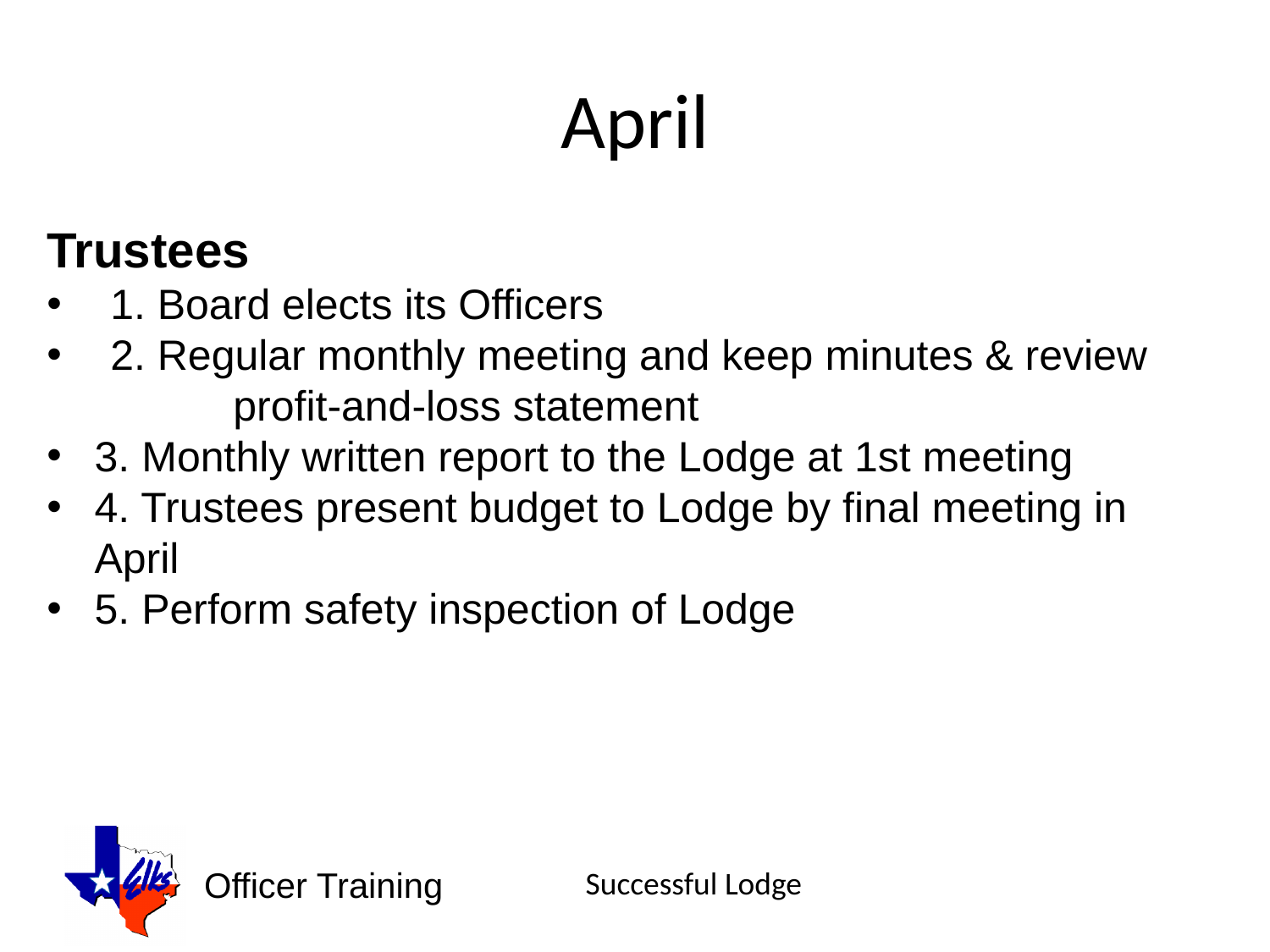

# April
Trustees
1. Board elects its Officers
2. Regular monthly meeting and keep minutes & review
 	     profit-and-loss statement
3. Monthly written report to the Lodge at 1st meeting
4. Trustees present budget to Lodge by final meeting in April
5. Perform safety inspection of Lodge